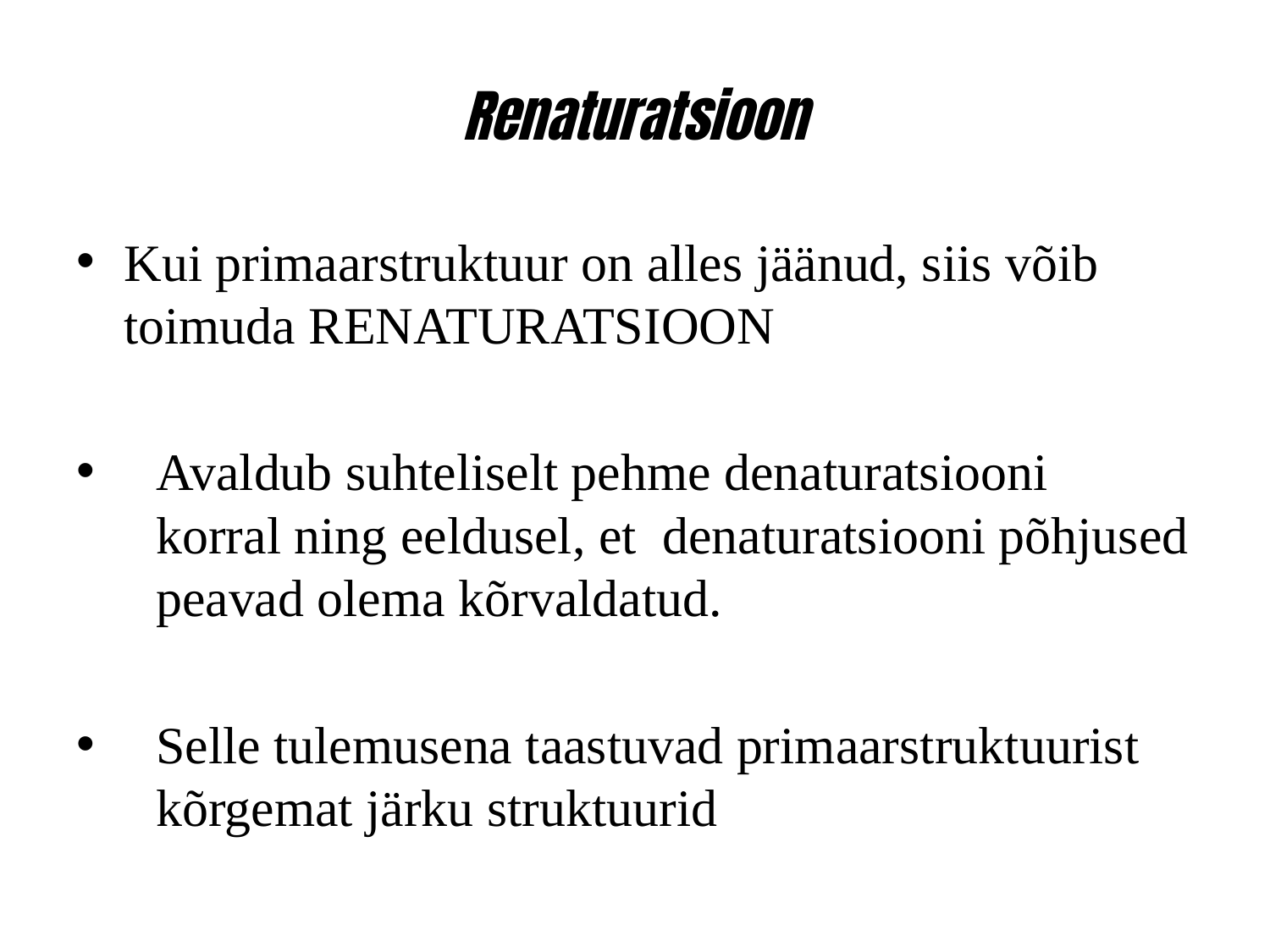

# Renaturatsioon
Kui primaarstruktuur on alles jäänud, siis võib toimuda RENATURATSIOON

Avaldub suhteliselt pehme denaturatsiooni korral ning eeldusel, et  denaturatsiooni põhjused peavad olema kõrvaldatud.

Selle tulemusena taastuvad primaarstruktuurist kõrgemat järku struktuurid